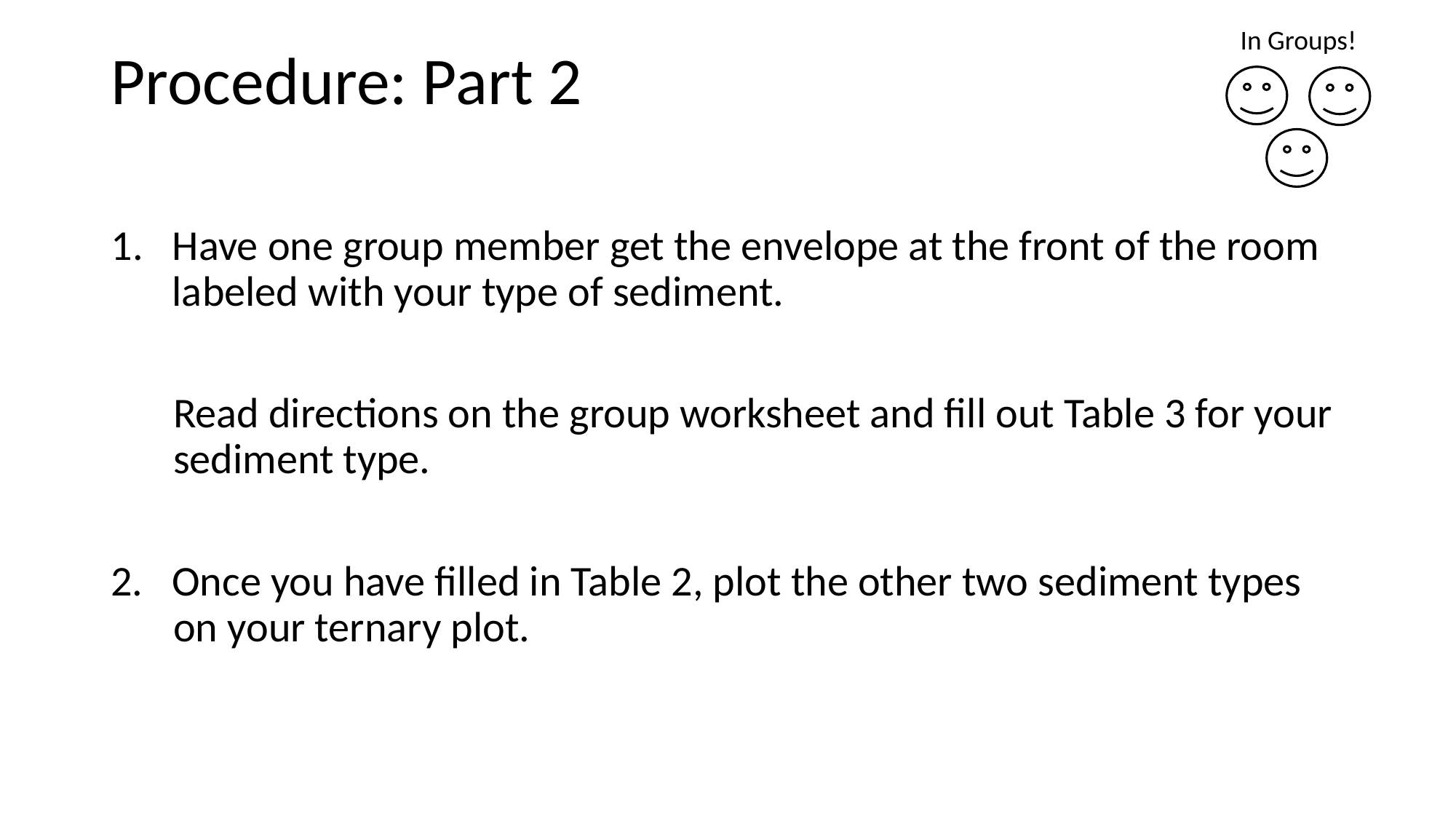

# Procedure: Part 2
In Groups!

Have one group member get the envelope at the front of the room labeled with your type of sediment.

Read directions on the group worksheet and fill out Table 3 for your sediment type.

2.   Once you have filled in Table 2, plot the other two sediment types on your ternary plot.